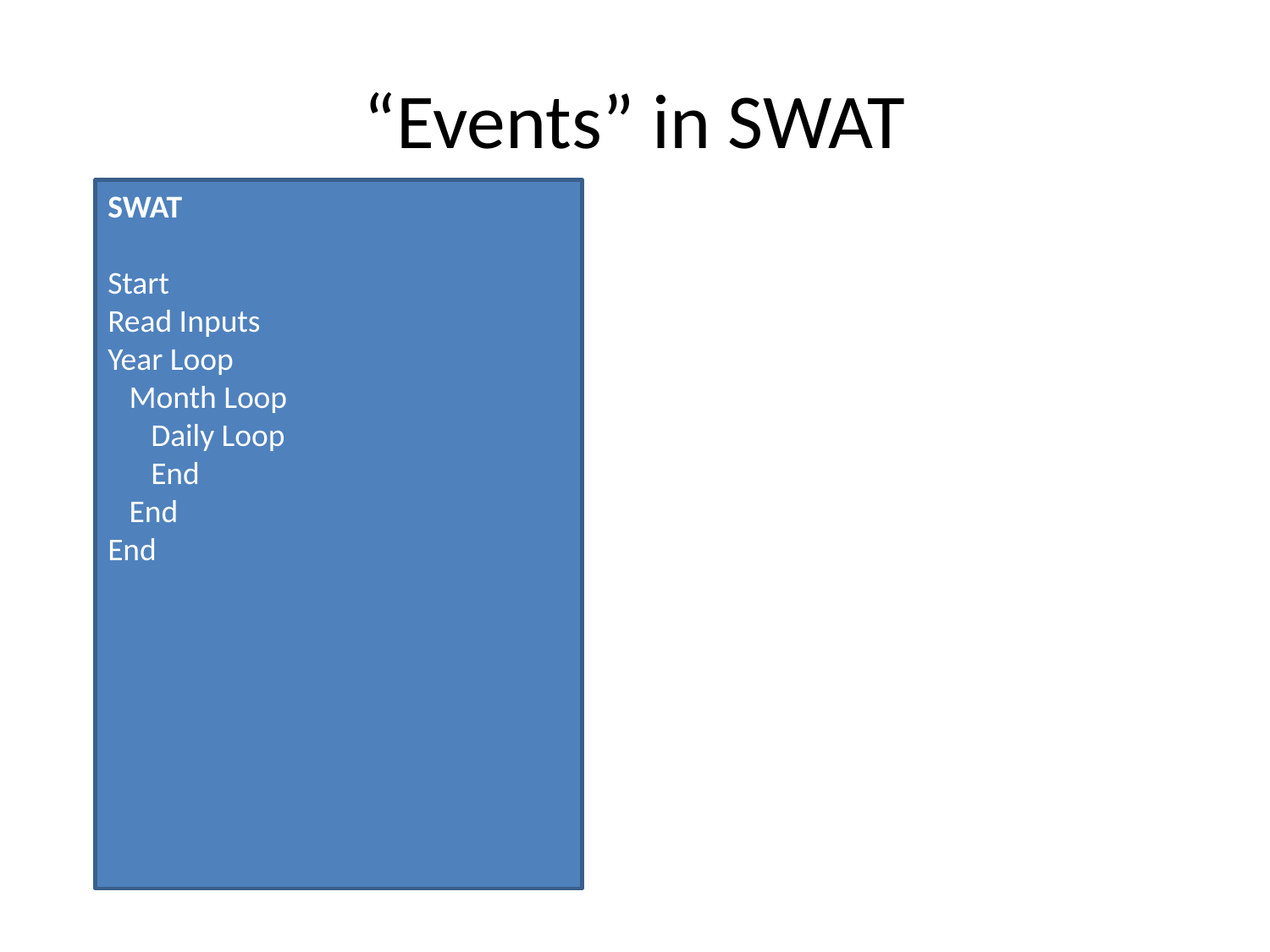

# “Events” in SWAT
SWAT

Start
Read Inputs
Year Loop
   Month Loop
      Daily Loop
      End
   End
End